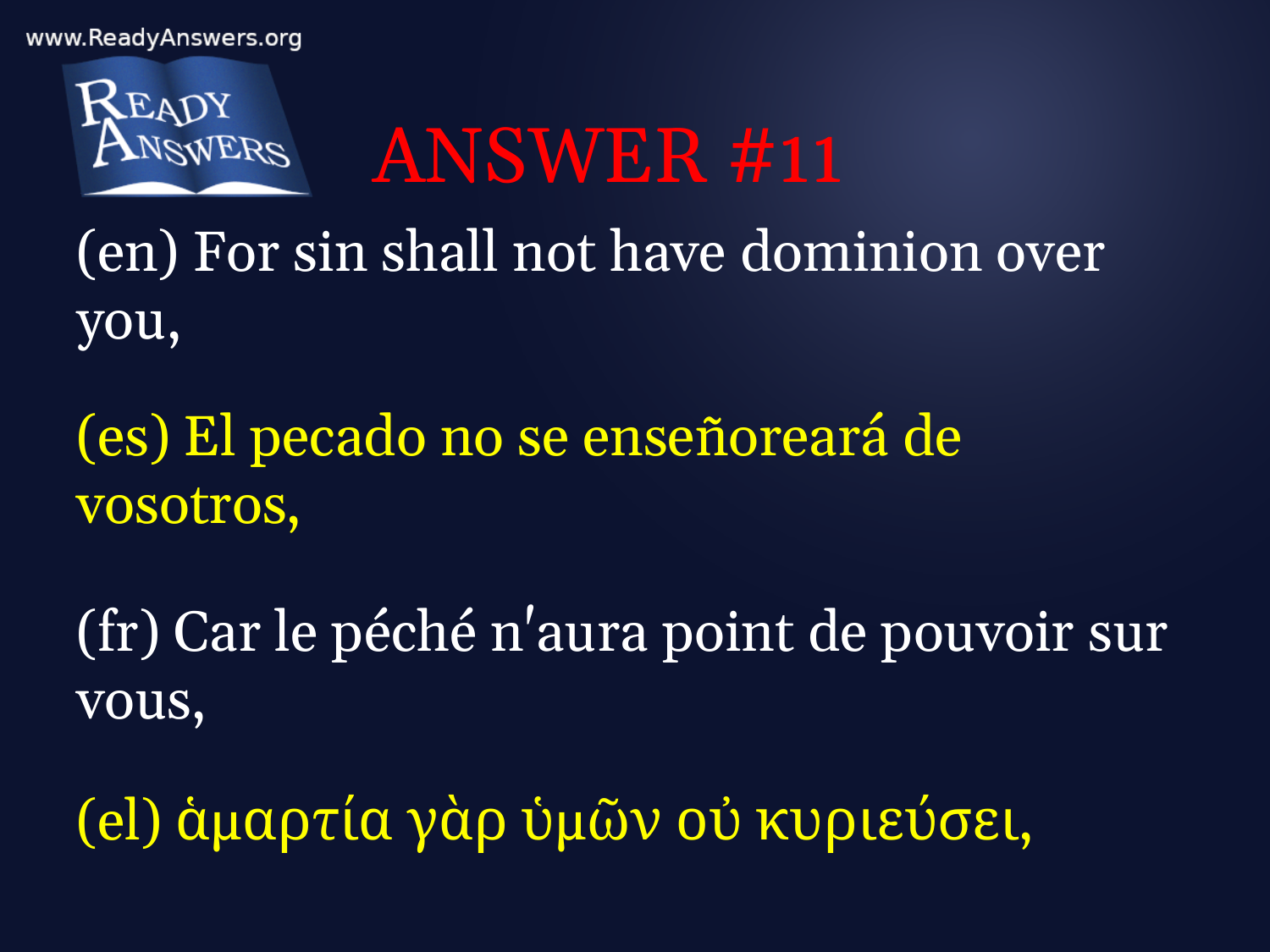

# ANSWER #11
(en) For sin shall not have dominion over you,
(es) El pecado no se enseñoreará de vosotros,
(fr) Car le péché n'aura point de pouvoir sur vous,
(el) ἁμαρτία γὰρ ὑμῶν οὐ κυριεύσει,